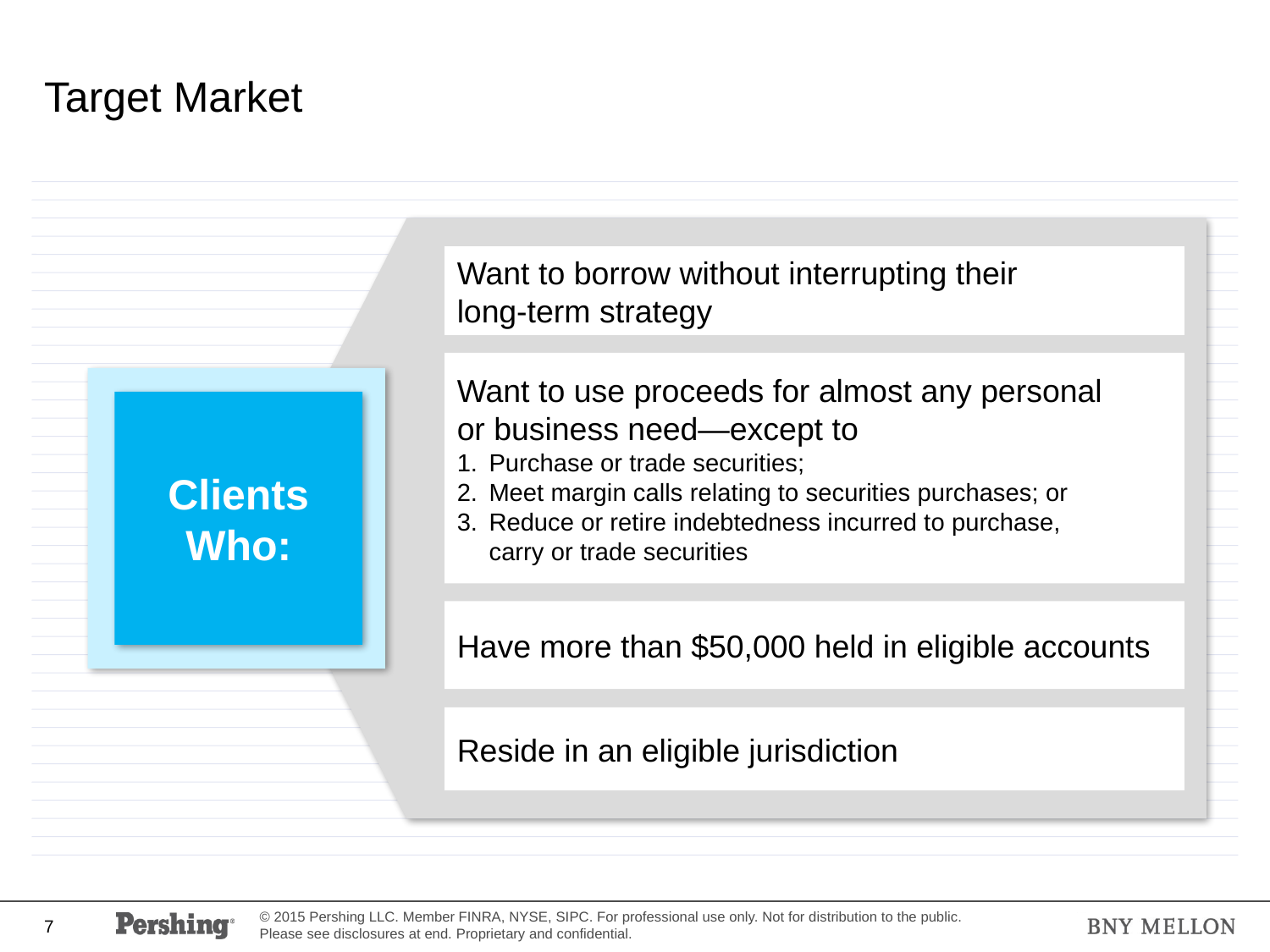

# Target Market

Want to borrow without interrupting their
long-term strategy

Want to use proceeds for almost any personal
or business need—except to
Purchase or trade securities;
Meet margin calls relating to securities purchases; or
Reduce or retire indebtedness incurred to purchase,
carry or trade securities

Have more than $50,000 held in eligible accounts
Reside in an eligible jurisdiction

Clients
Who: